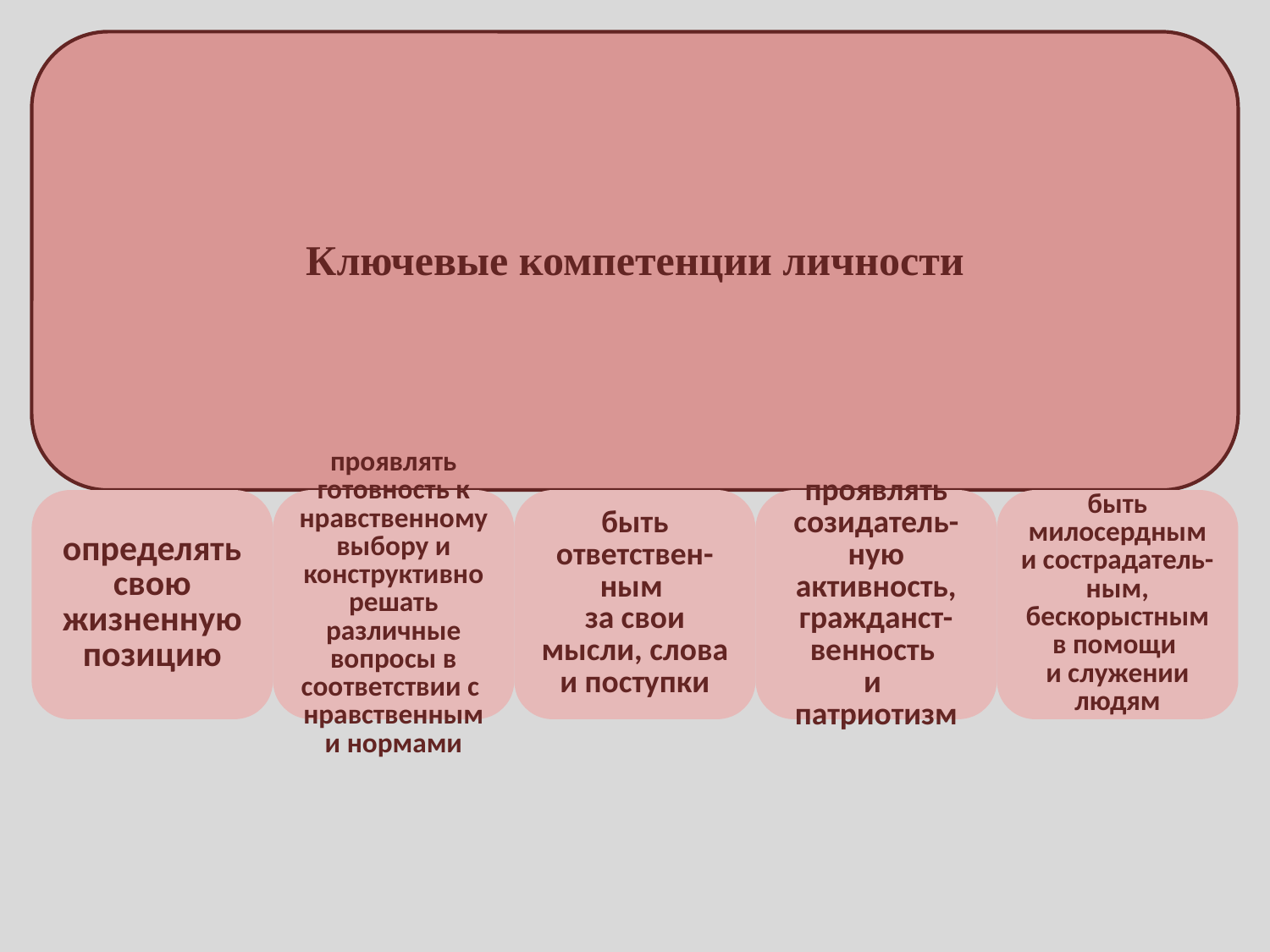

Ключевые компетенции личности
определять свою жизненную позицию
проявлять готовность к нравственному выбору и конструктивно решать различные вопросы в соответствии с  нравственными нормами
быть ответствен-ным
за свои мысли, слова и поступки
проявлять созидатель-ную активность, гражданст-венность
и
патриотизм
быть милосердным и сострадатель-ным, бескорыстным в помощи
и служении людям